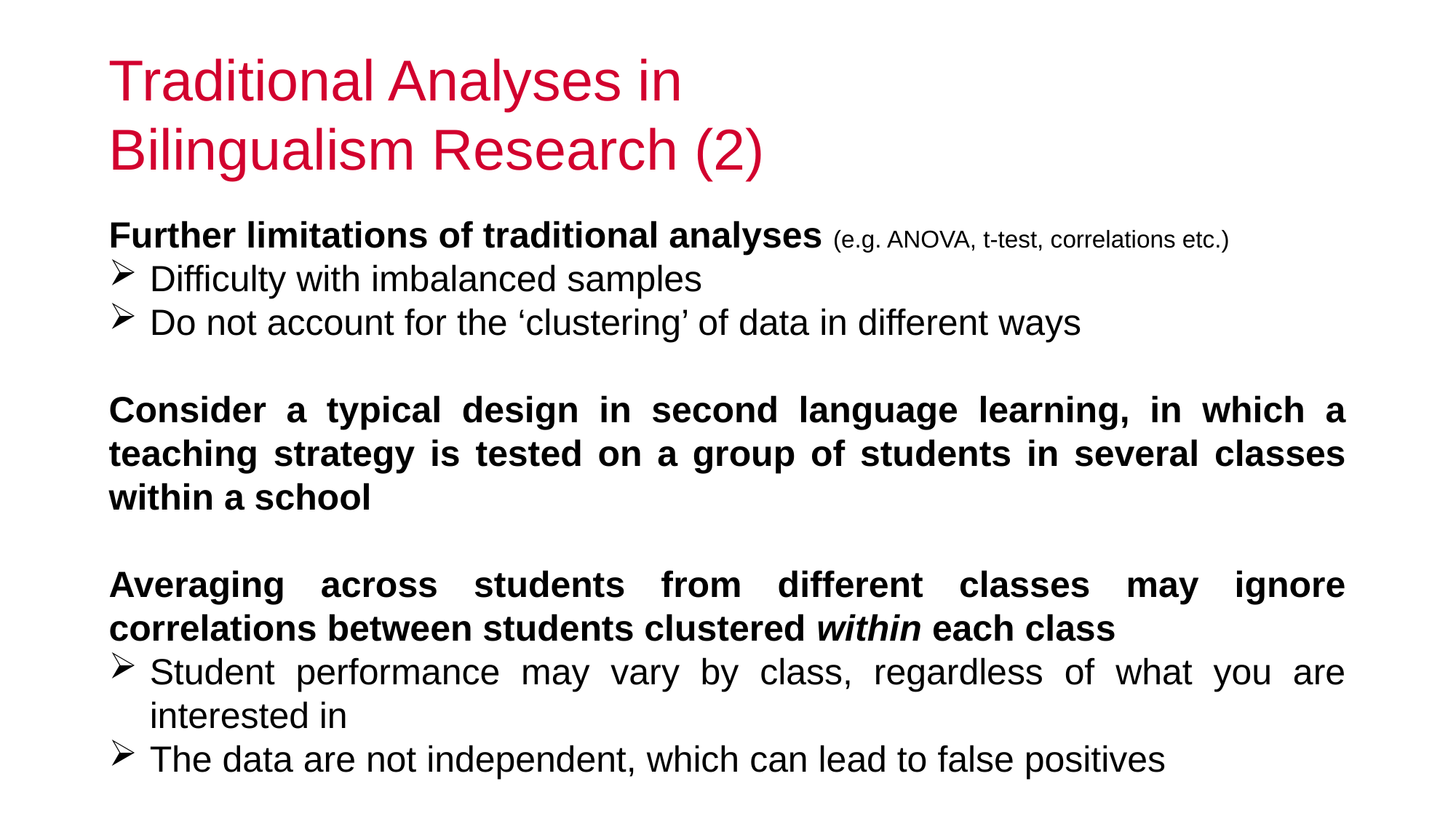

# Traditional Analyses in Bilingualism Research (2)
Further limitations of traditional analyses (e.g. ANOVA, t-test, correlations etc.)
Difficulty with imbalanced samples
Do not account for the ‘clustering’ of data in different ways

Consider a typical design in second language learning, in which a teaching strategy is tested on a group of students in several classes within a school

Averaging across students from different classes may ignore correlations between students clustered within each class
Student performance may vary by class, regardless of what you are interested in
The data are not independent, which can lead to false positives